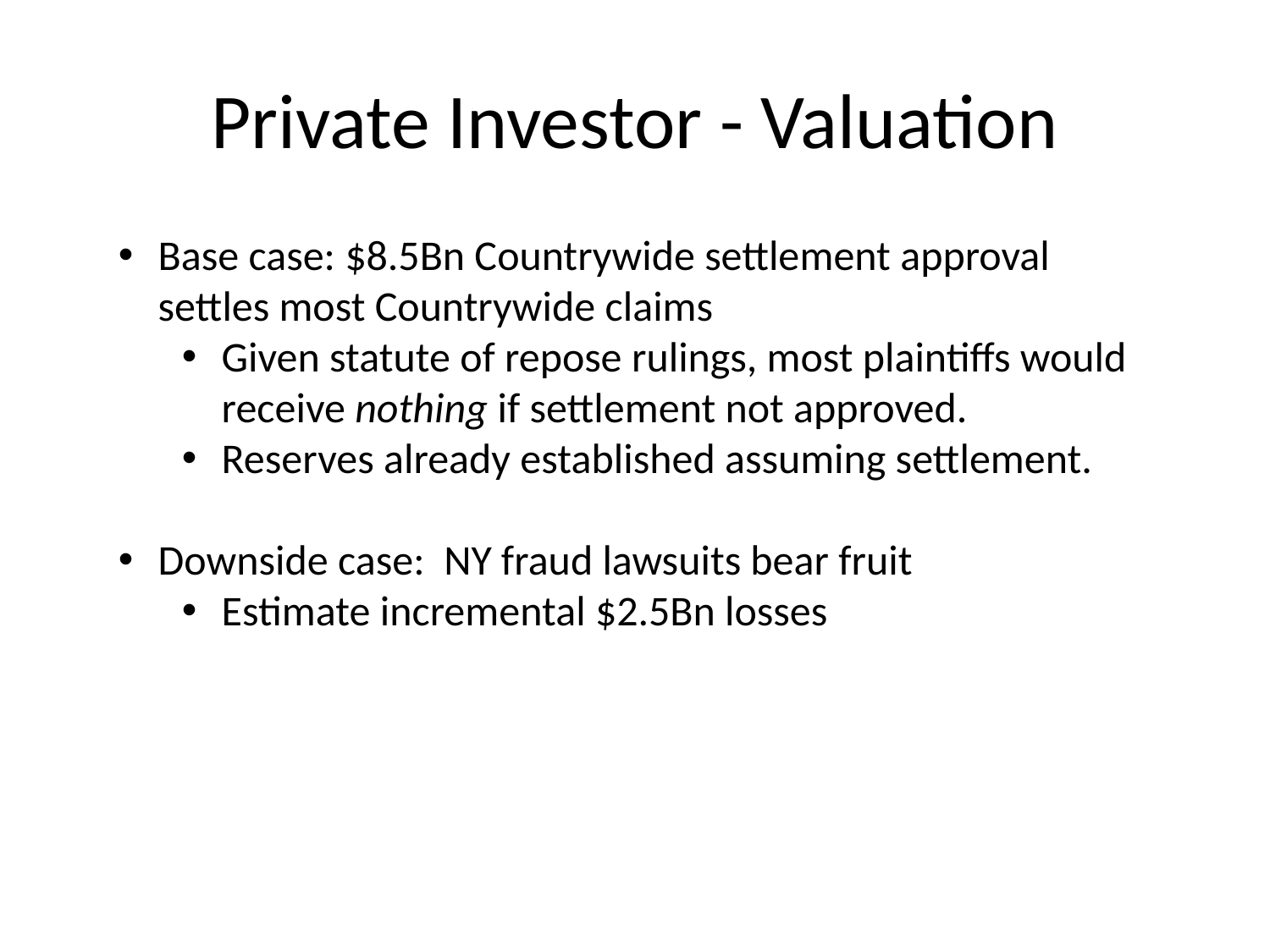

# Private Investor - Valuation
Base case: $8.5Bn Countrywide settlement approval settles most Countrywide claims
Given statute of repose rulings, most plaintiffs would receive nothing if settlement not approved.
Reserves already established assuming settlement.

Downside case:  NY fraud lawsuits bear fruit
Estimate incremental $2.5Bn losses